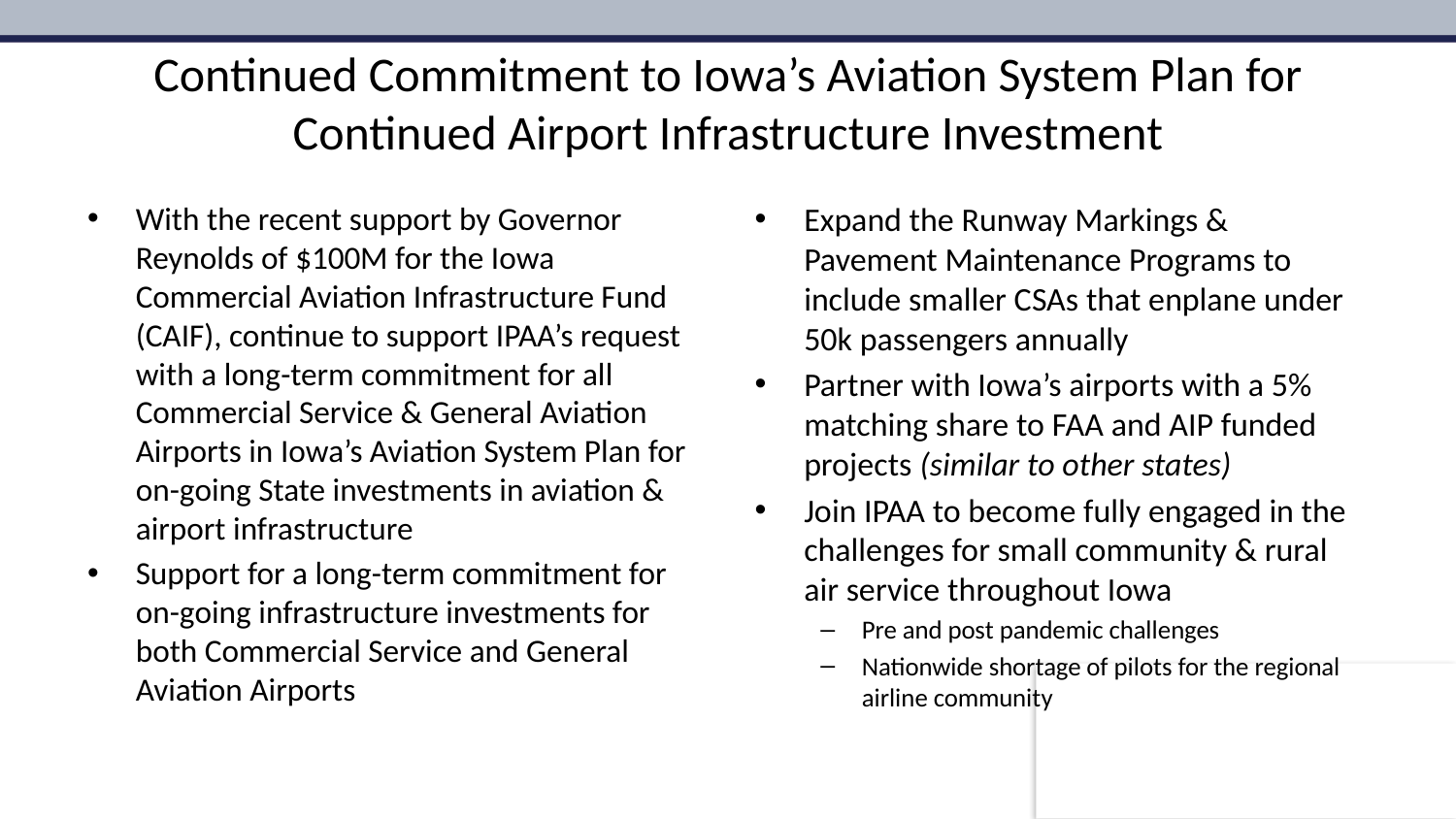

# Continued Commitment to Iowa’s Aviation System Plan for Continued Airport Infrastructure Investment
With the recent support by Governor Reynolds of $100M for the Iowa Commercial Aviation Infrastructure Fund (CAIF), continue to support IPAA’s request with a long-term commitment for all Commercial Service & General Aviation Airports in Iowa’s Aviation System Plan for on-going State investments in aviation & airport infrastructure
Support for a long-term commitment for on-going infrastructure investments for both Commercial Service and General Aviation Airports
Expand the Runway Markings & Pavement Maintenance Programs to include smaller CSAs that enplane under 50k passengers annually
Partner with Iowa’s airports with a 5% matching share to FAA and AIP funded projects (similar to other states)
Join IPAA to become fully engaged in the challenges for small community & rural air service throughout Iowa
Pre and post pandemic challenges
Nationwide shortage of pilots for the regional airline community